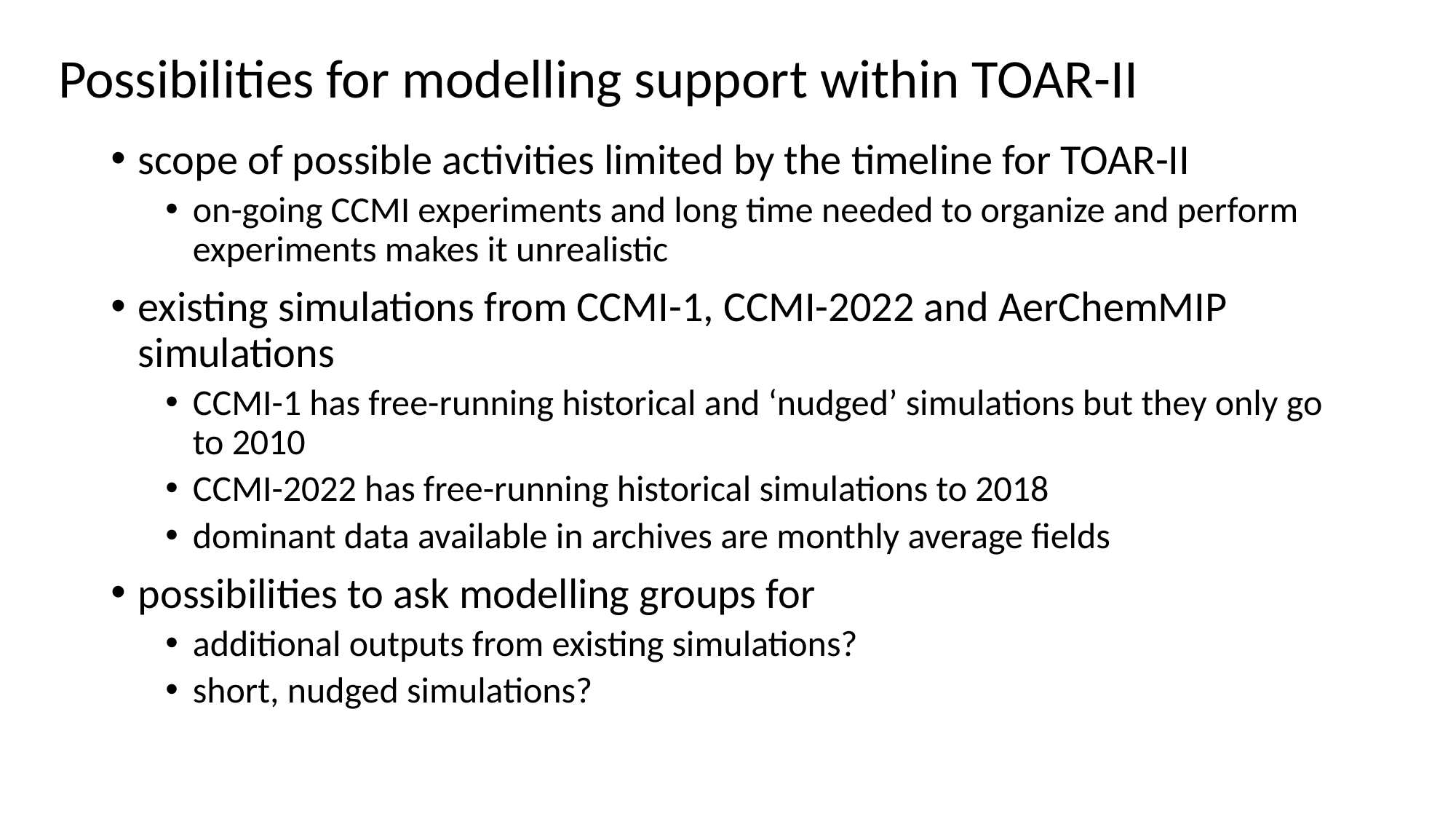

# Possibilities for modelling support within TOAR-II
scope of possible activities limited by the timeline for TOAR-II
on-going CCMI experiments and long time needed to organize and perform experiments makes it unrealistic
existing simulations from CCMI-1, CCMI-2022 and AerChemMIP simulations
CCMI-1 has free-running historical and ‘nudged’ simulations but they only go to 2010
CCMI-2022 has free-running historical simulations to 2018
dominant data available in archives are monthly average fields
possibilities to ask modelling groups for
additional outputs from existing simulations?
short, nudged simulations?